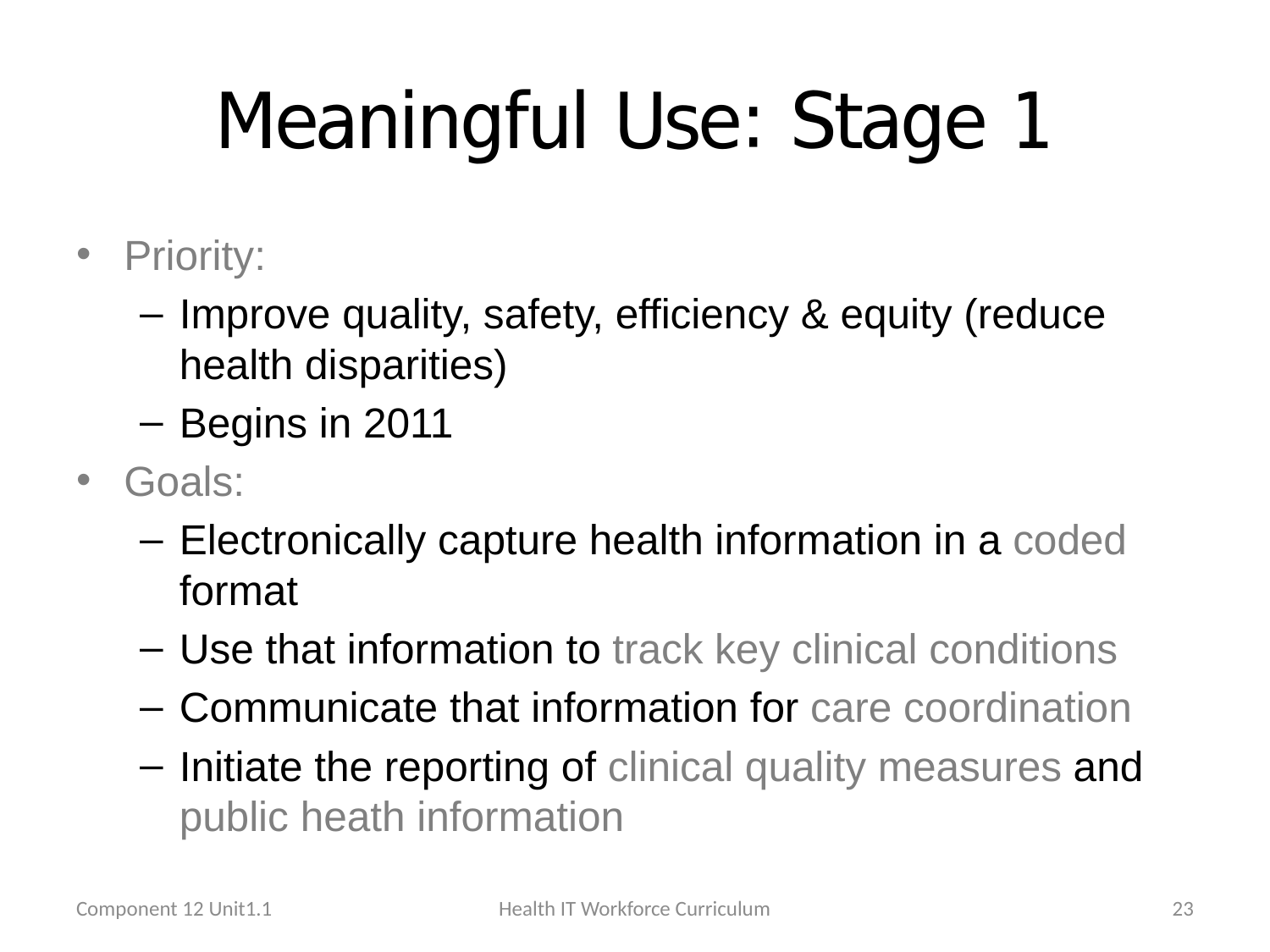

# Meaningful Use: Stage 1
Priority:
Improve quality, safety, efficiency & equity (reduce health disparities)
Begins in 2011
Goals:
Electronically capture health information in a coded format
Use that information to track key clinical conditions
Communicate that information for care coordination
Initiate the reporting of clinical quality measures and public heath information

Component 12 Unit1.1
Health IT Workforce Curriculum
23